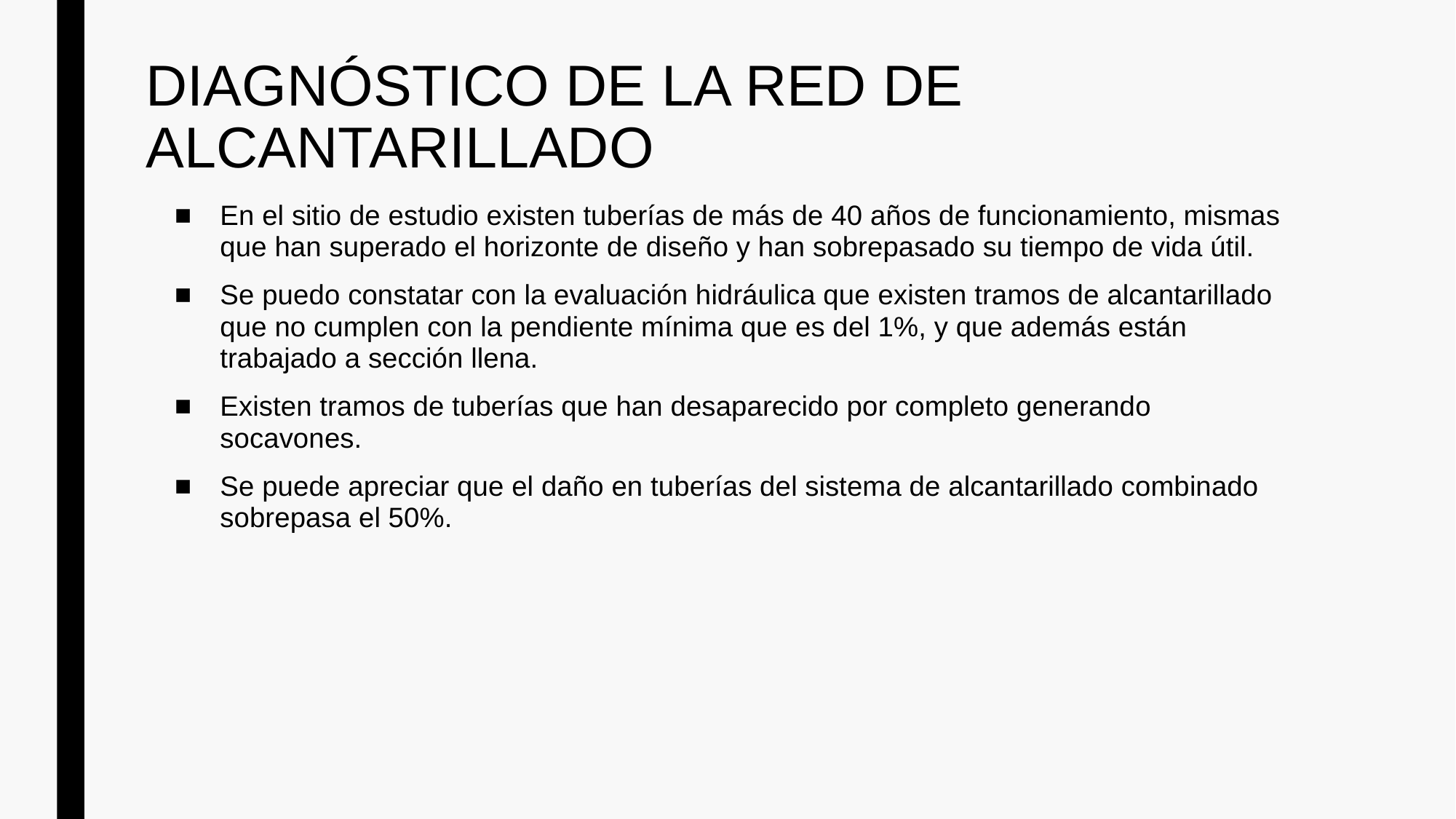

# DIAGNÓSTICO DE LA RED DE ALCANTARILLADO
En el sitio de estudio existen tuberías de más de 40 años de funcionamiento, mismas que han superado el horizonte de diseño y han sobrepasado su tiempo de vida útil.
Se puedo constatar con la evaluación hidráulica que existen tramos de alcantarillado que no cumplen con la pendiente mínima que es del 1%, y que además están trabajado a sección llena.
Existen tramos de tuberías que han desaparecido por completo generando socavones.
Se puede apreciar que el daño en tuberías del sistema de alcantarillado combinado sobrepasa el 50%.